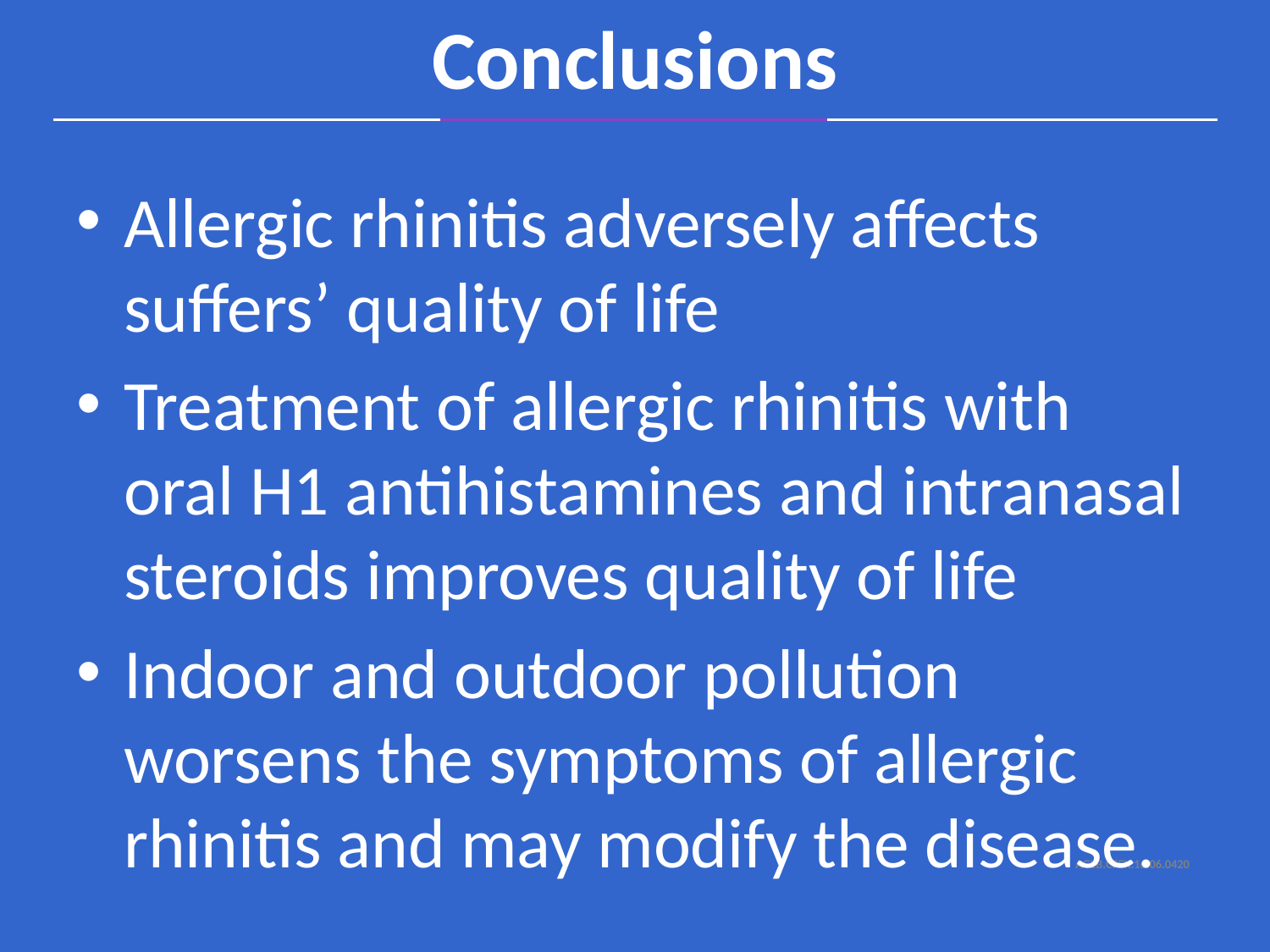

Conclusions
Allergic rhinitis adversely affects suffers’ quality of life
Treatment of allergic rhinitis with oral H1 antihistamines and intranasal steroids improves quality of life
Indoor and outdoor pollution worsens the symptoms of allergic rhinitis and may modify the disease.